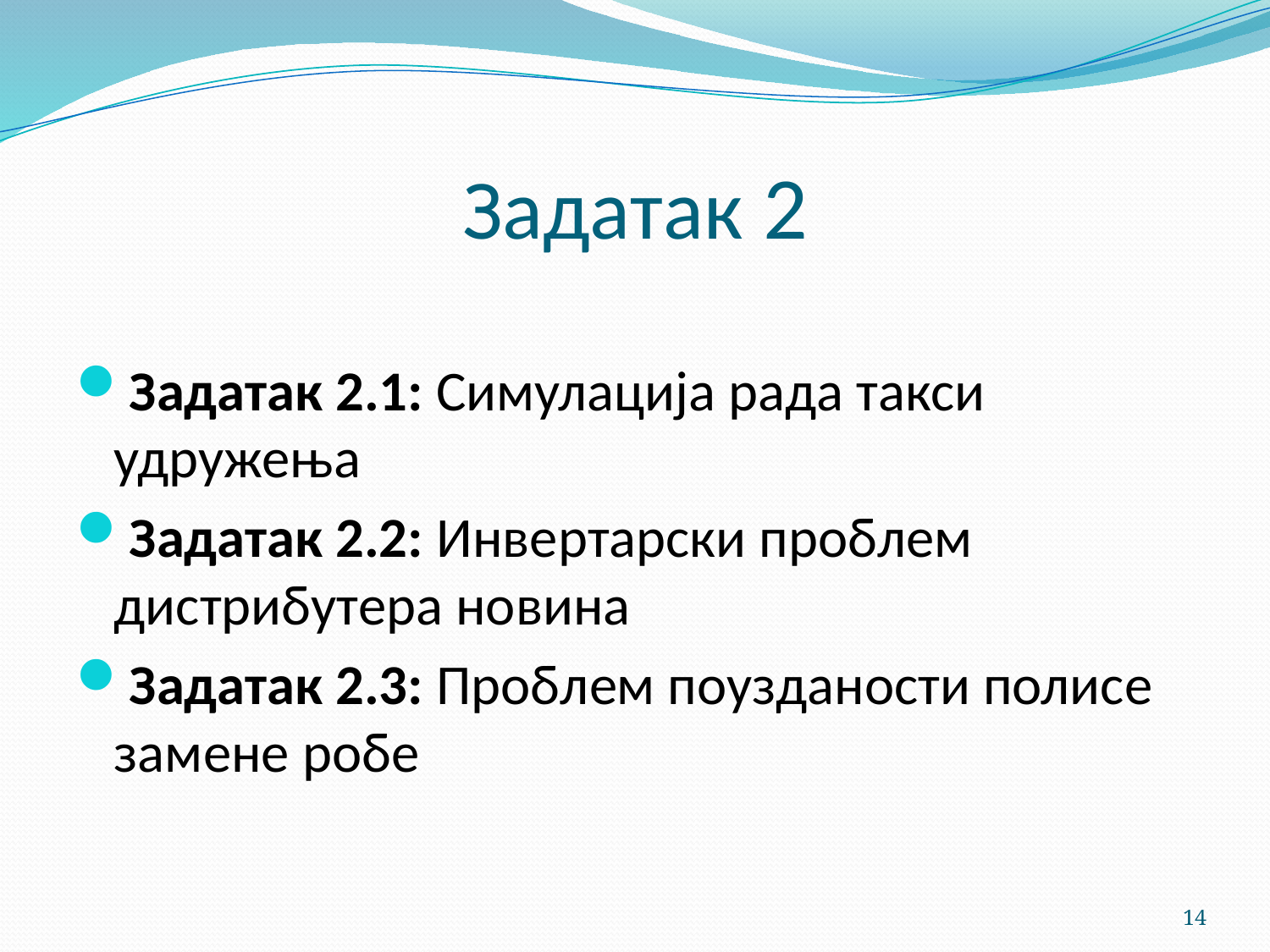

# Задатак 2

Задатак 2.1: Симулација рада такси удружења
Задатак 2.2: Инвертарски проблем дистрибутера новина
Задатак 2.3: Проблем поузданости полисе замене робе
14